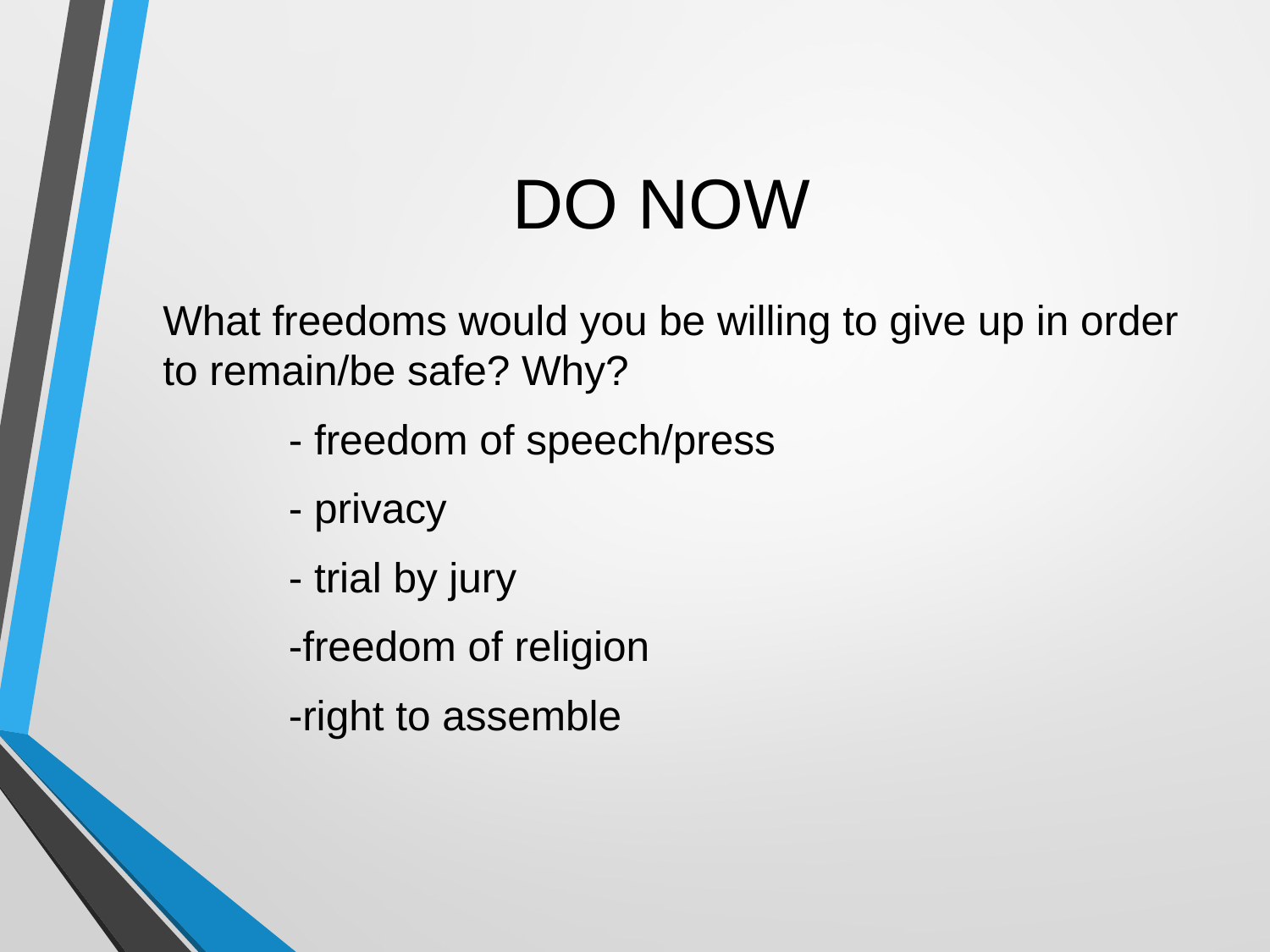

# DO NOW
What freedoms would you be willing to give up in order to remain/be safe? Why?
	- freedom of speech/press
	- privacy
	- trial by jury
	-freedom of religion
	-right to assemble